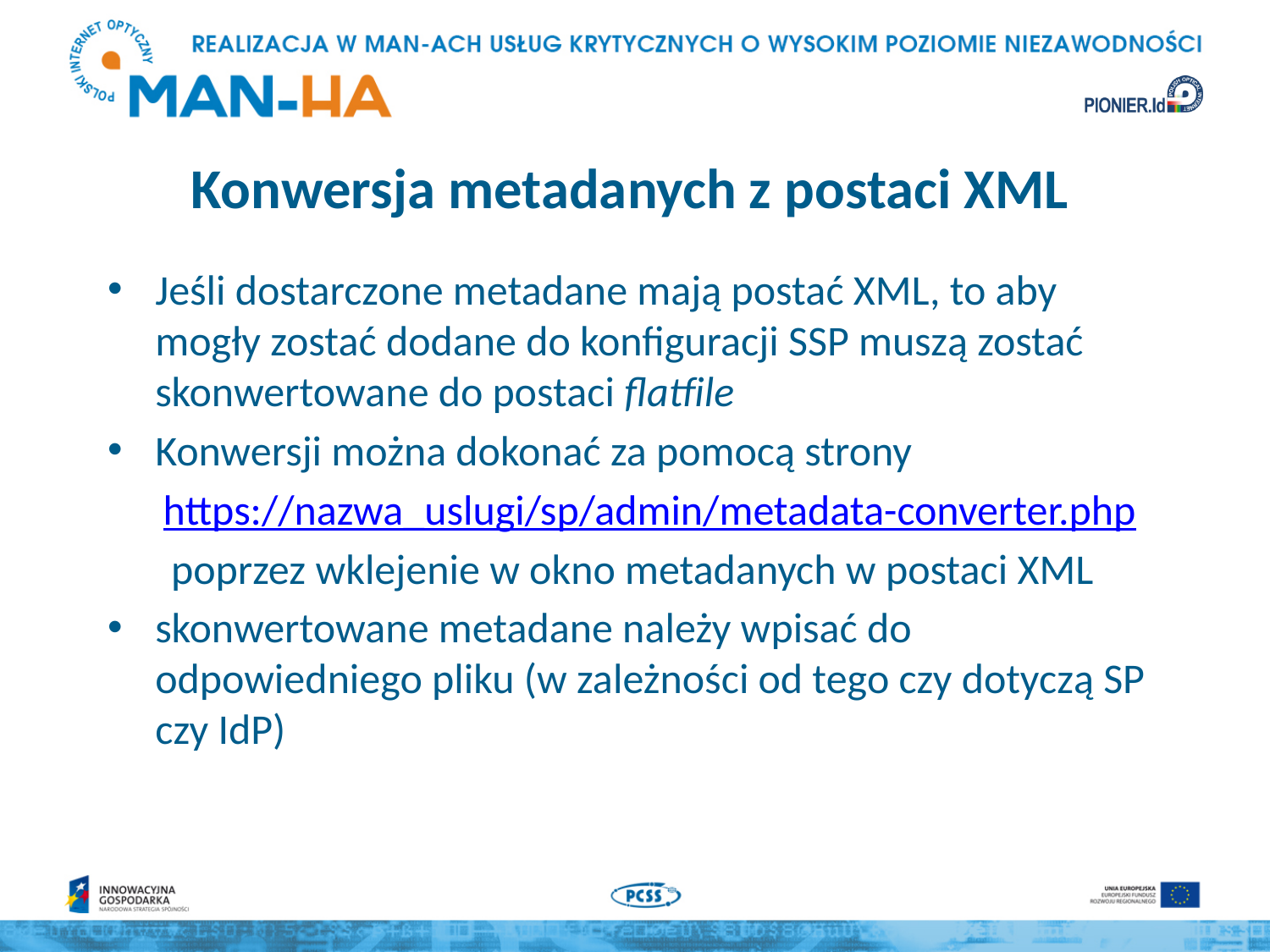

# Konwersja metadanych z postaci XML
Jeśli dostarczone metadane mają postać XML, to aby mogły zostać dodane do konfiguracji SSP muszą zostać skonwertowane do postaci flatfile
Konwersji można dokonać za pomocą strony
https://nazwa_uslugi/sp/admin/metadata-converter.php
poprzez wklejenie w okno metadanych w postaci XML
skonwertowane metadane należy wpisać do odpowiedniego pliku (w zależności od tego czy dotyczą SP czy IdP)